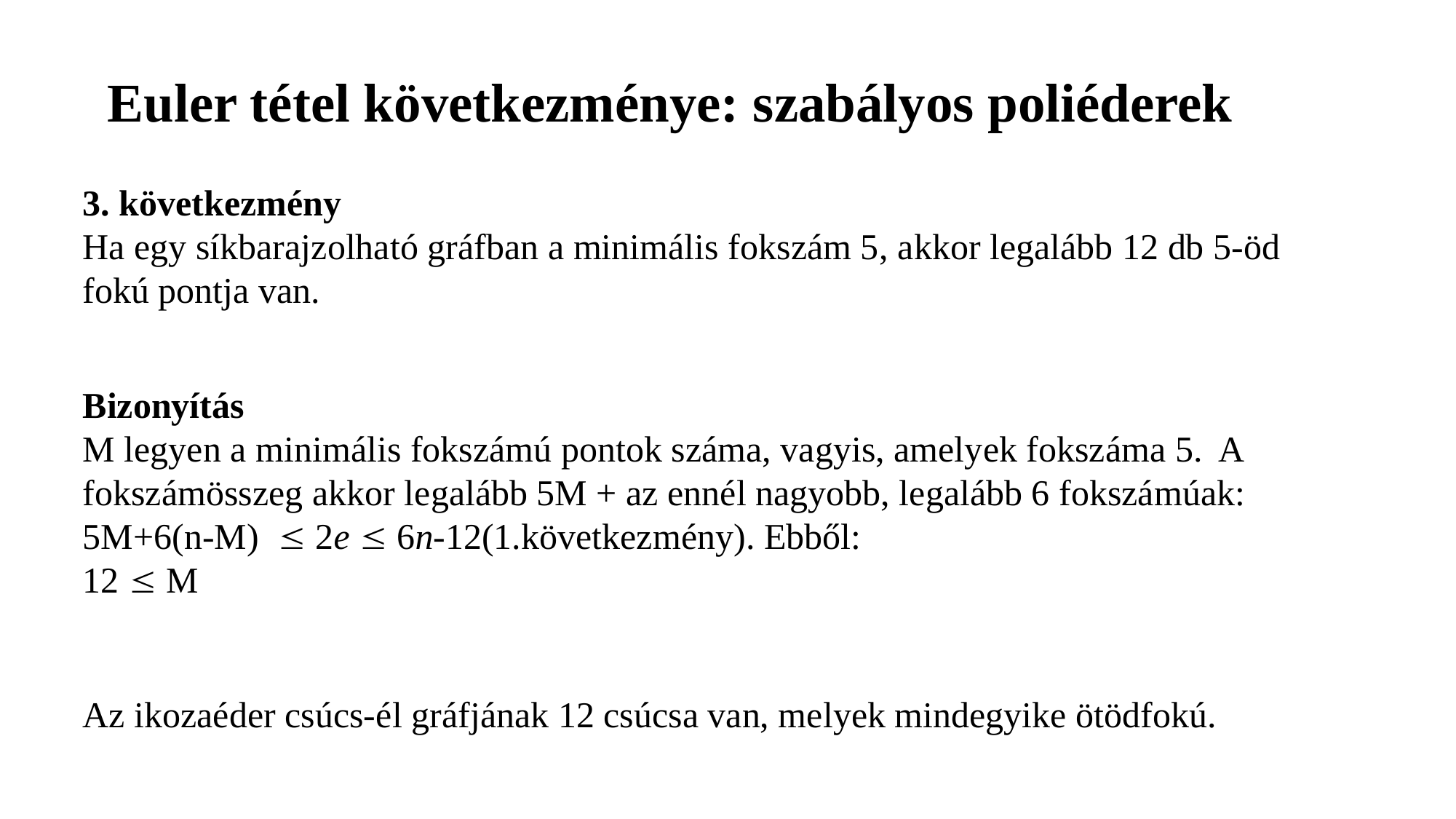

Euler tétel következménye: szabályos poliéderek

3. következmény
Ha egy síkbarajzolható gráfban a minimális fokszám 5, akkor legalább 12 db 5-öd fokú pontja van.
Bizonyítás
M legyen a minimális fokszámú pontok száma, vagyis, amelyek fokszáma 5.  A fokszámösszeg akkor legalább 5M + az ennél nagyobb, legalább 6 fokszámúak:
5M+6(n-M)  ≤ 2e ≤ 6n-12(1.következmény). Ebből:
12 ≤ M

Az ikozaéder csúcs-él gráfjának 12 csúcsa van, melyek mindegyike ötödfokú.